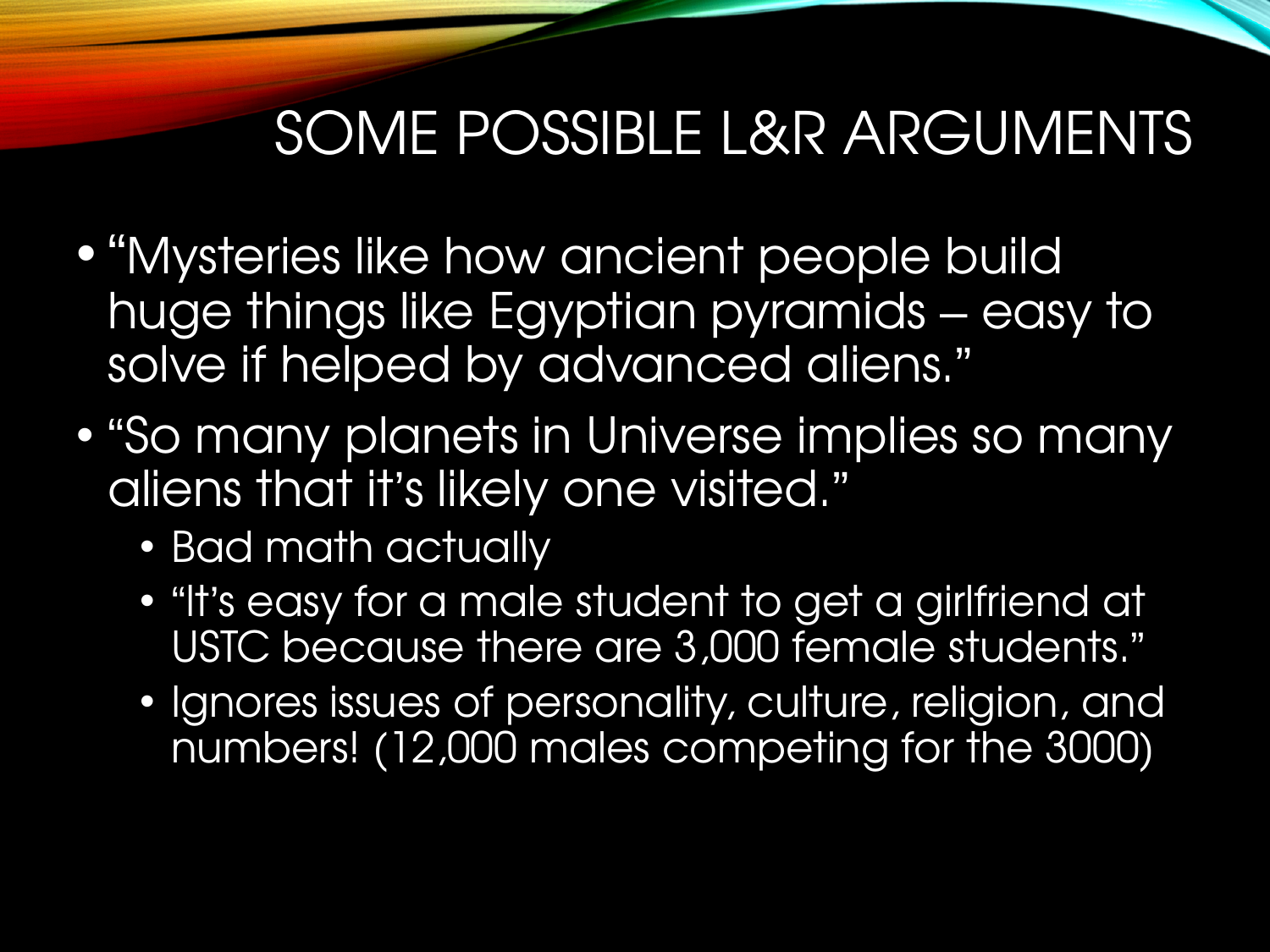

# Some Possible L&R Arguments
“Mysteries like how ancient people build huge things like Egyptian pyramids – easy to solve if helped by advanced aliens.”
“So many planets in Universe implies so many aliens that it’s likely one visited.”
Bad math actually
“It’s easy for a male student to get a girlfriend at USTC because there are 3,000 female students.”
Ignores issues of personality, culture, religion, and numbers! (12,000 males competing for the 3000)